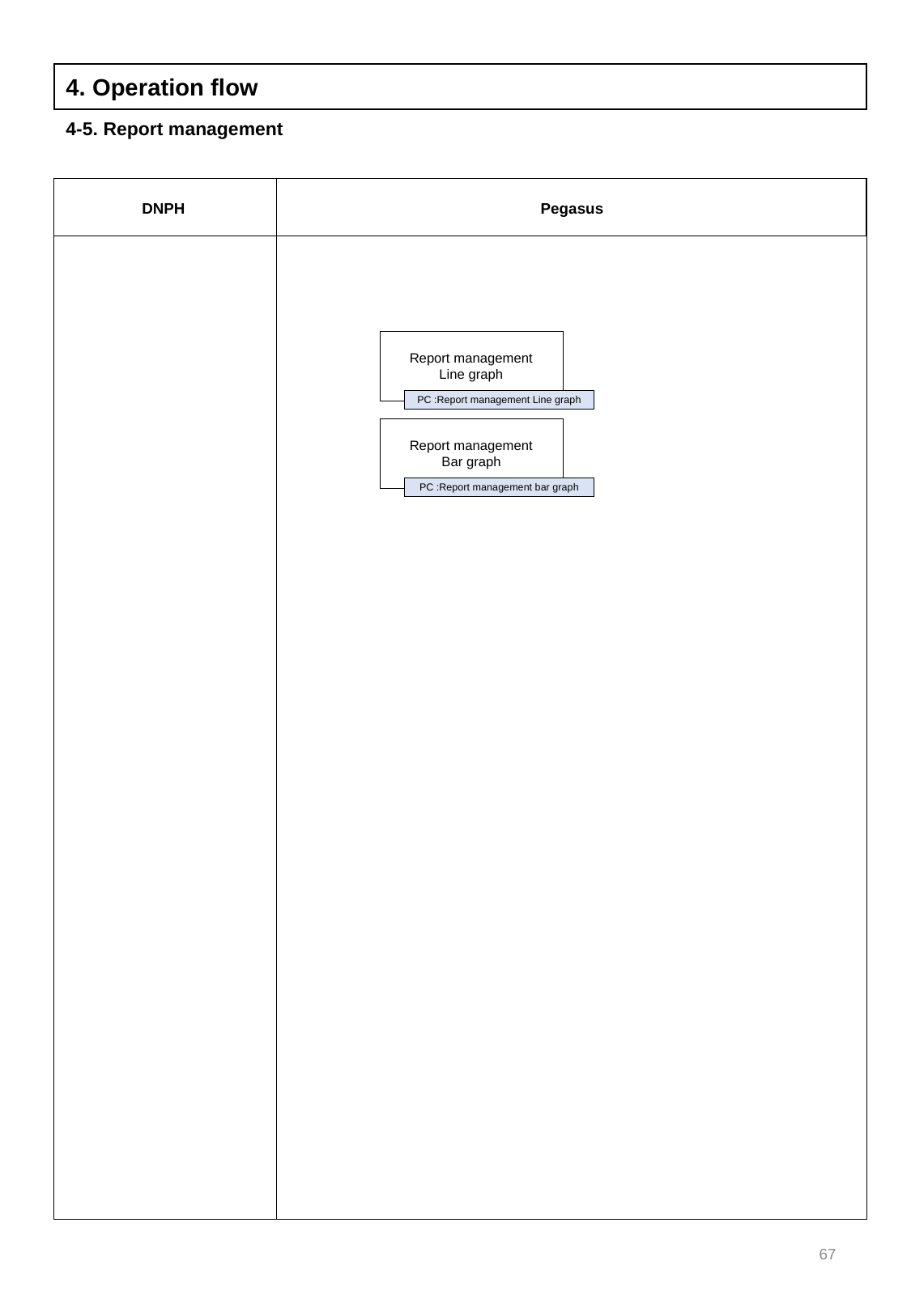

4. Operation flow
4-5. Report management

Pegasus
DNPH
Report management
Line graph
PC :Report management Line graph
Report management
Bar graph
PC :Report management bar graph
67